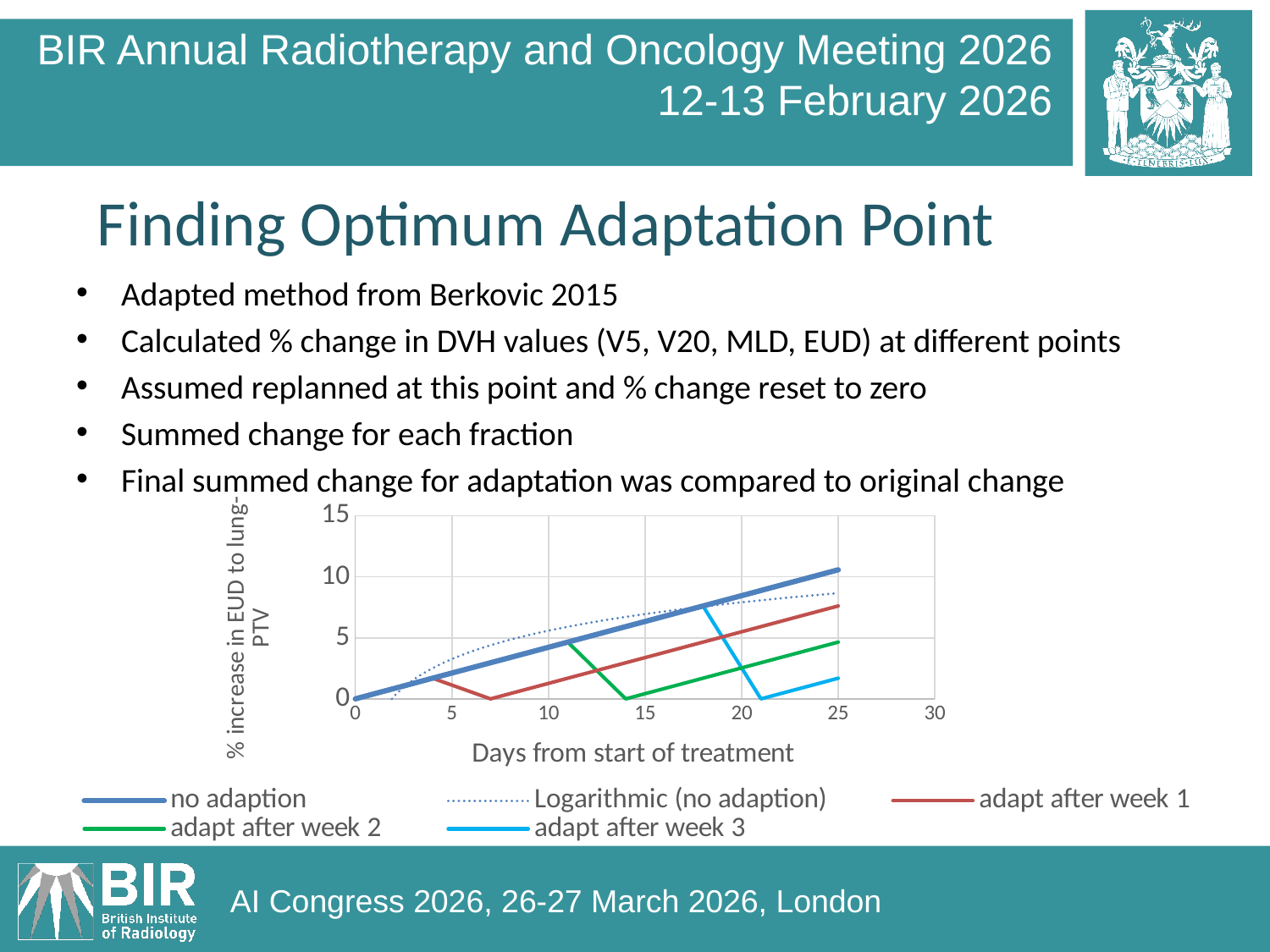

Finding Optimum Adaptation Point
Adapted method from Berkovic 2015
Calculated % change in DVH values (V5, V20, MLD, EUD) at different points
Assumed replanned at this point and % change reset to zero
Summed change for each fraction
Final summed change for adaptation was compared to original change

### Chart

| Category |  |  |  |  |
|---|---|---|---|---|